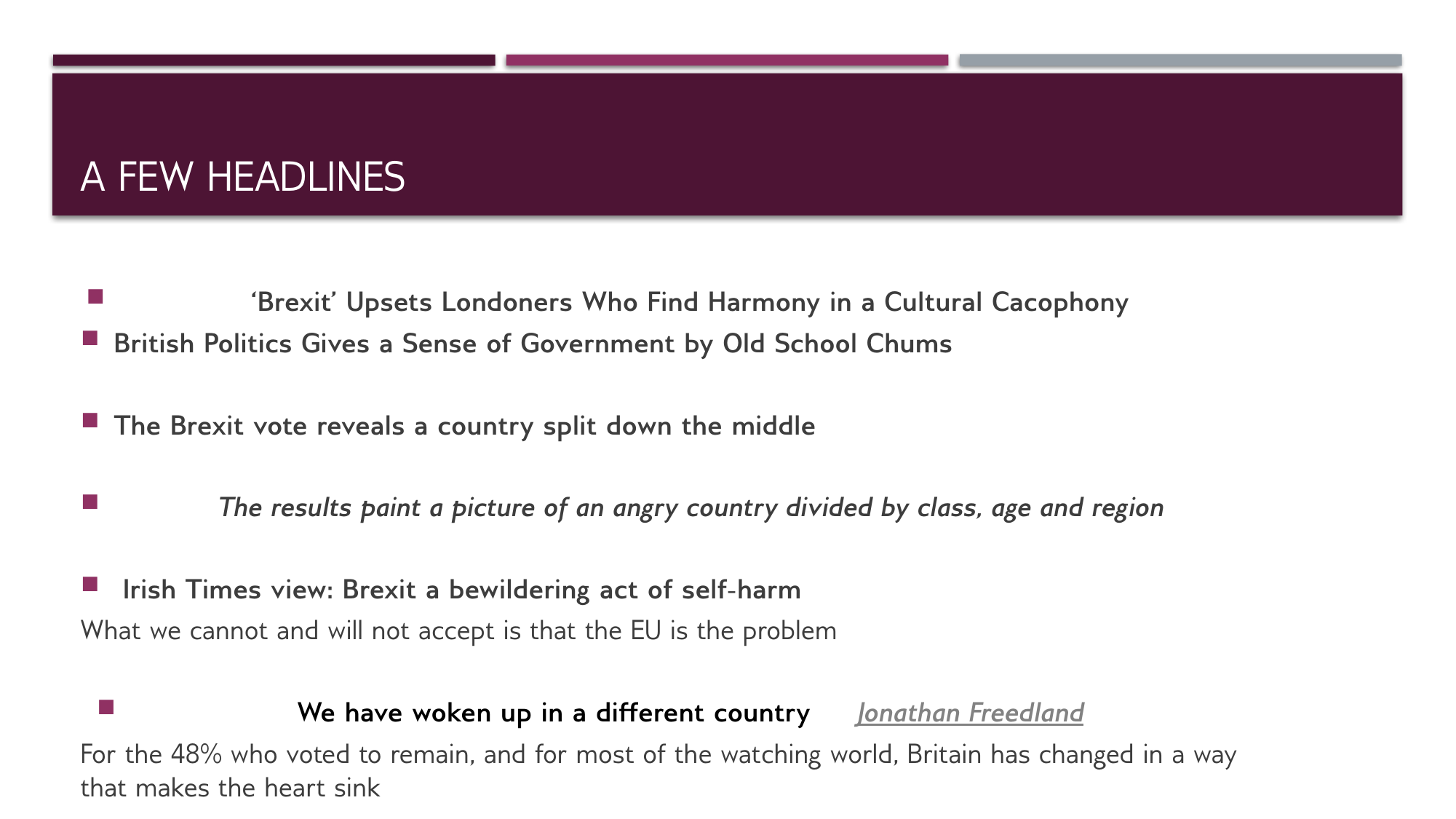

# A few Headlines
‘Brexit’ Upsets Londoners Who Find Harmony in a Cultural Cacophony
British Politics Gives a Sense of Government by Old School Chums

The Brexit vote reveals a country split down the middle

The results paint a picture of an angry country divided by class, age and region

 Irish Times view: Brexit a bewildering act of self-harm
What we cannot and will not accept is that the EU is the problem

We have woken up in a different country     Jonathan Freedland
For the 48% who voted to remain, and for most of the watching world, Britain has changed in a way that makes the heart sink